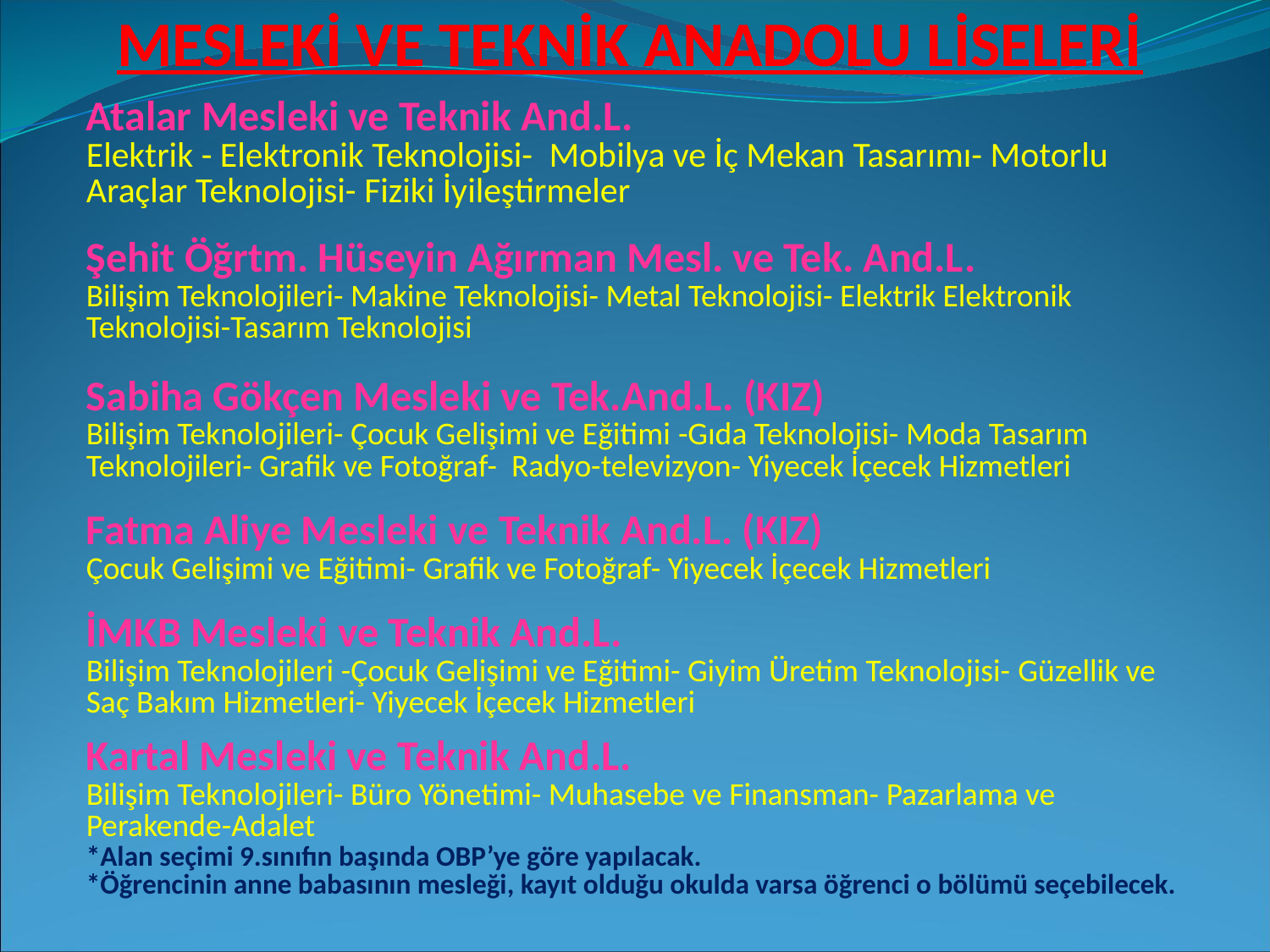

MESLEKİ VE TEKNİK ANADOLU LİSELERİ
| Atalar Mesleki ve Teknik And.L. Elektrik - Elektronik Teknolojisi-  Mobilya ve İç Mekan Tasarımı- Motorlu Araçlar Teknolojisi- Fiziki İyileştirmeler |
| --- |
| Şehit Öğrtm. Hüseyin Ağırman Mesl. ve Tek. And.L. Bilişim Teknolojileri- Makine Teknolojisi- Metal Teknolojisi- Elektrik Elektronik Teknolojisi-Tasarım Teknolojisi |
| Sabiha Gökçen Mesleki ve Tek.And.L. (KIZ) Bilişim Teknolojileri- Çocuk Gelişimi ve Eğitimi -Gıda Teknolojisi- Moda Tasarım Teknolojileri- Grafik ve Fotoğraf- Radyo-televizyon- Yiyecek İçecek Hizmetleri |
| Fatma Aliye Mesleki ve Teknik And.L. (KIZ) Çocuk Gelişimi ve Eğitimi- Grafik ve Fotoğraf- Yiyecek İçecek Hizmetleri |
| İMKB Mesleki ve Teknik And.L. Bilişim Teknolojileri -Çocuk Gelişimi ve Eğitimi- Giyim Üretim Teknolojisi- Güzellik ve Saç Bakım Hizmetleri- Yiyecek İçecek Hizmetleri |
| Kartal Mesleki ve Teknik And.L. Bilişim Teknolojileri- Büro Yönetimi- Muhasebe ve Finansman- Pazarlama ve Perakende-Adalet \*Alan seçimi 9.sınıfın başında OBP’ye göre yapılacak. \*Öğrencinin anne babasının mesleği, kayıt olduğu okulda varsa öğrenci o bölümü seçebilecek. |